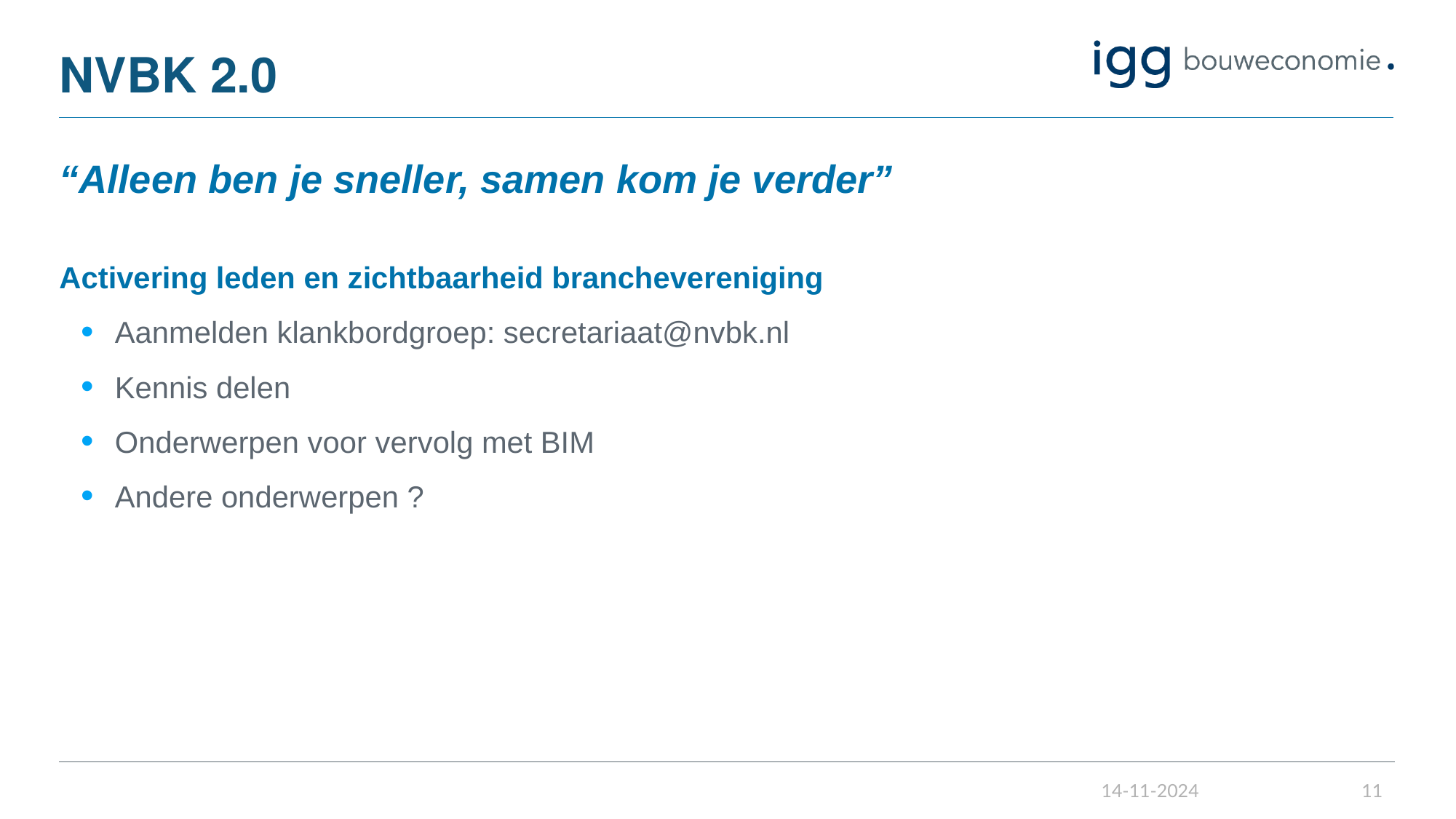

# NVBK 2.0
“Alleen ben je sneller, samen kom je verder”
Activering leden en zichtbaarheid branchevereniging
Aanmelden klankbordgroep: secretariaat@nvbk.nl
Kennis delen
Onderwerpen voor vervolg met BIM
Andere onderwerpen ?

14-11-2024
11